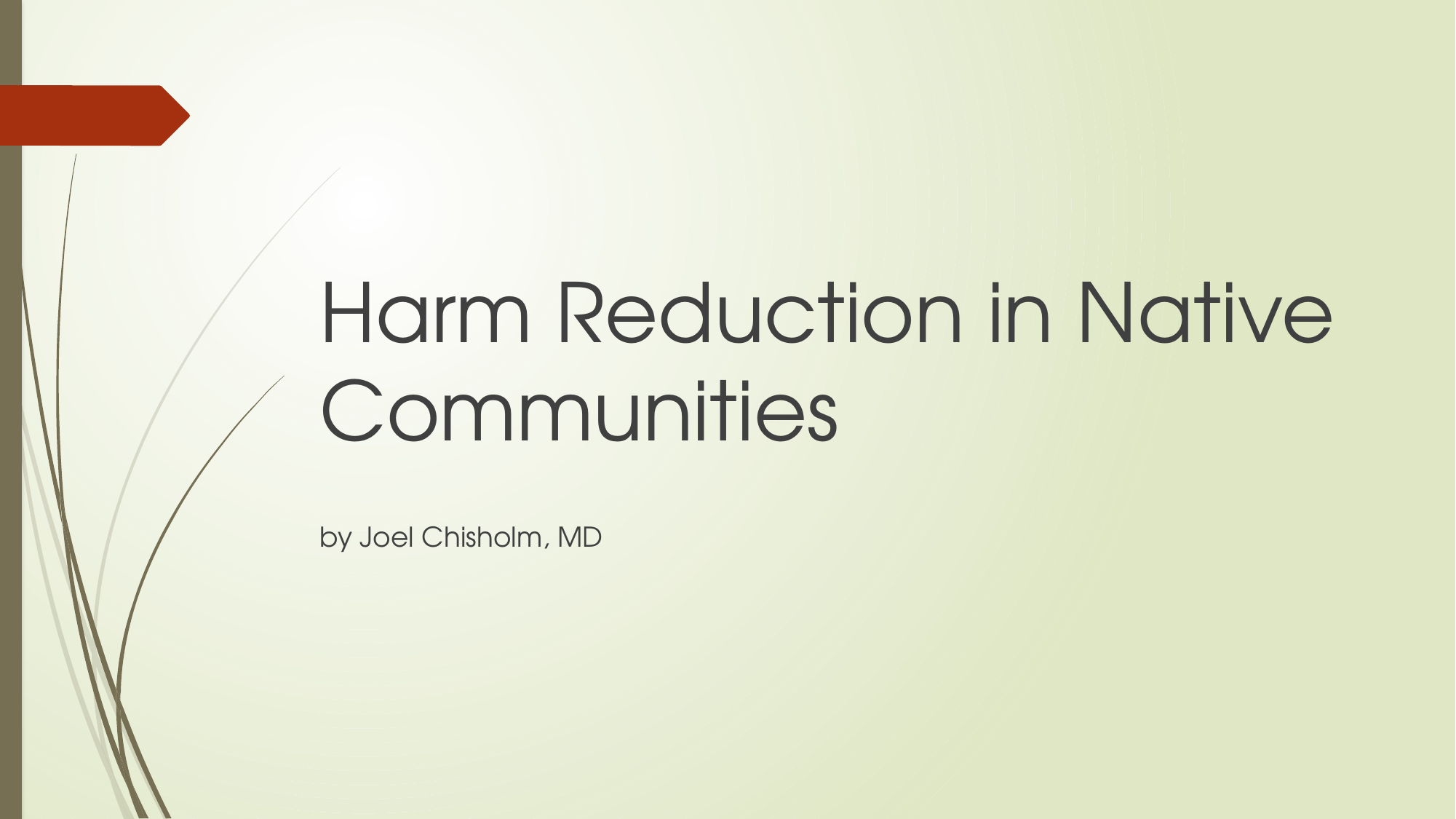

#
Harm Reduction in Native Communities

by Joel Chisholm, MD